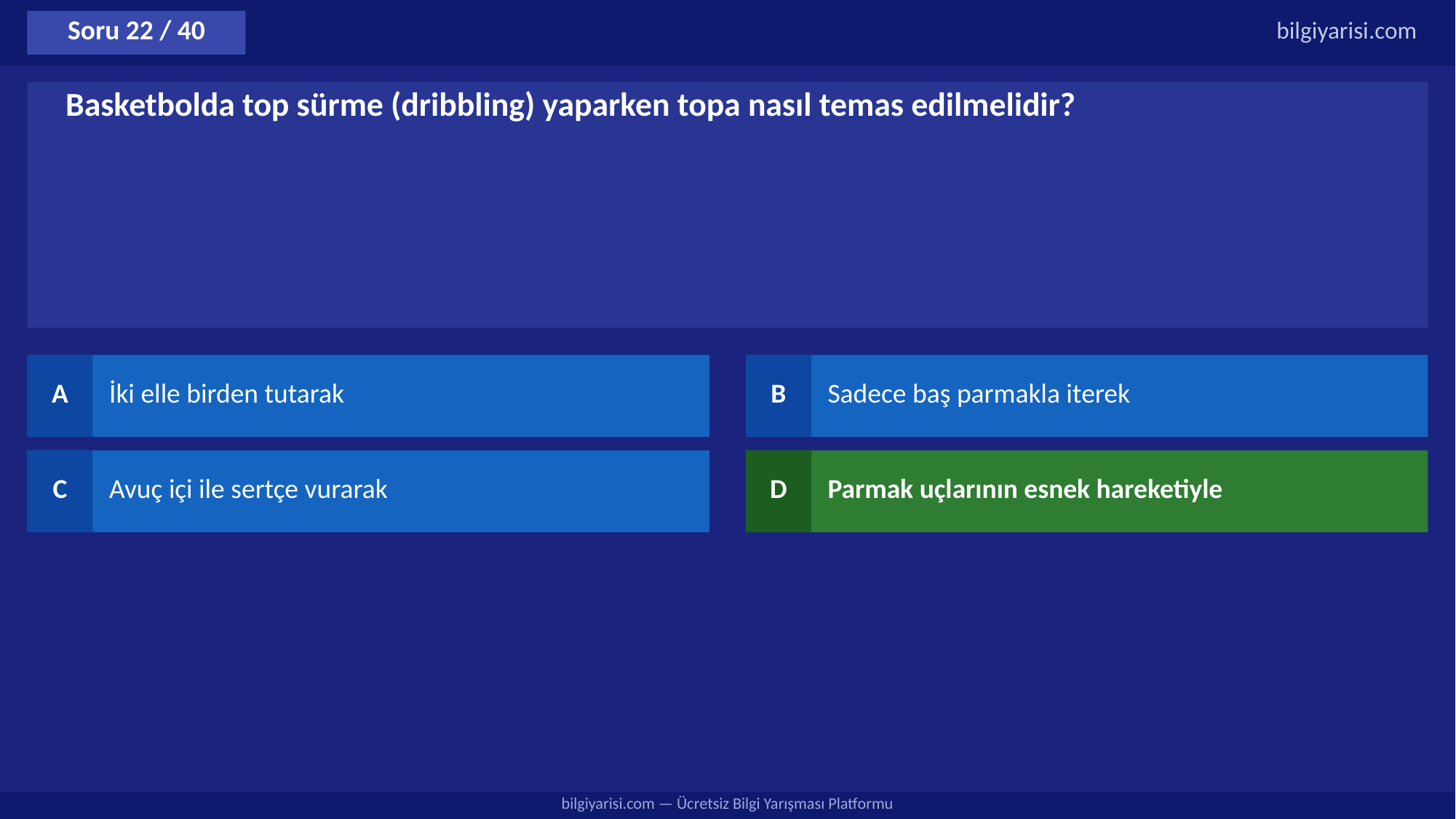

Soru 22 / 40
bilgiyarisi.com

Basketbolda top sürme (dribbling) yaparken topa nasıl temas edilmelidir?

A
İki elle birden tutarak

B
Sadece baş parmakla iterek

C
Avuç içi ile sertçe vurarak

D
Parmak uçlarının esnek hareketiyle
bilgiyarisi.com — Ücretsiz Bilgi Yarışması Platformu